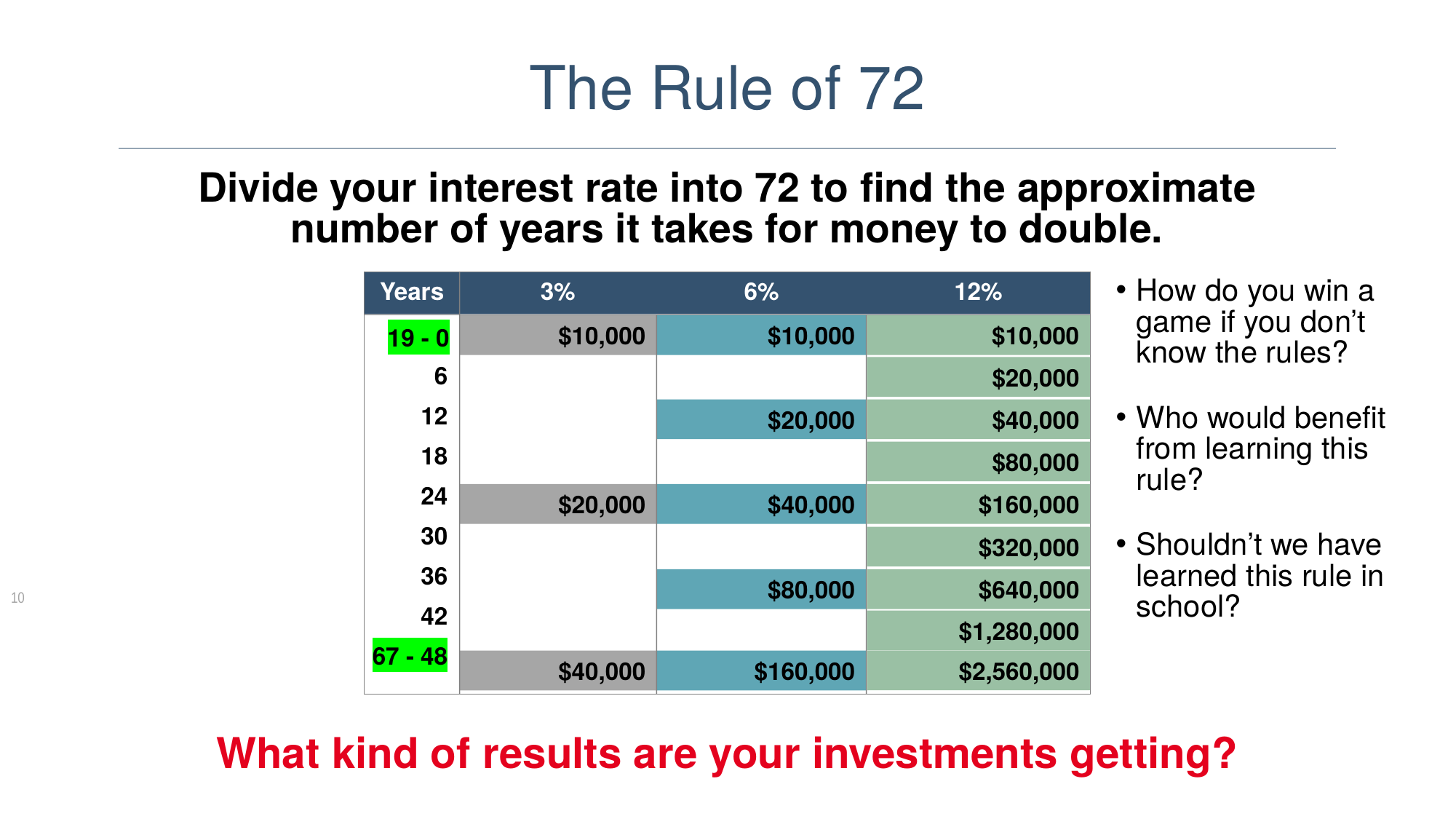

The Rule of 72
Divide your interest rate into 72 to find the approximate number of years it takes for money to double.
How do you win a game if you don’t know the rules?
Who would benefit from learning this rule?
Shouldn’t we have learned this rule in school?
Years
3%
6%
12%

19 - 0
6
12
18
24
30
36
42
67 - 48
$10,000
$10,000
$10,000
$20,000
$40,000
$80,000
$160,000
$320,000
$640,000
$1,280,000
$2,560,000
$20,000
$40,000
$80,000
$160,000
$20,000
10
$40,000
What kind of results are your investments getting?